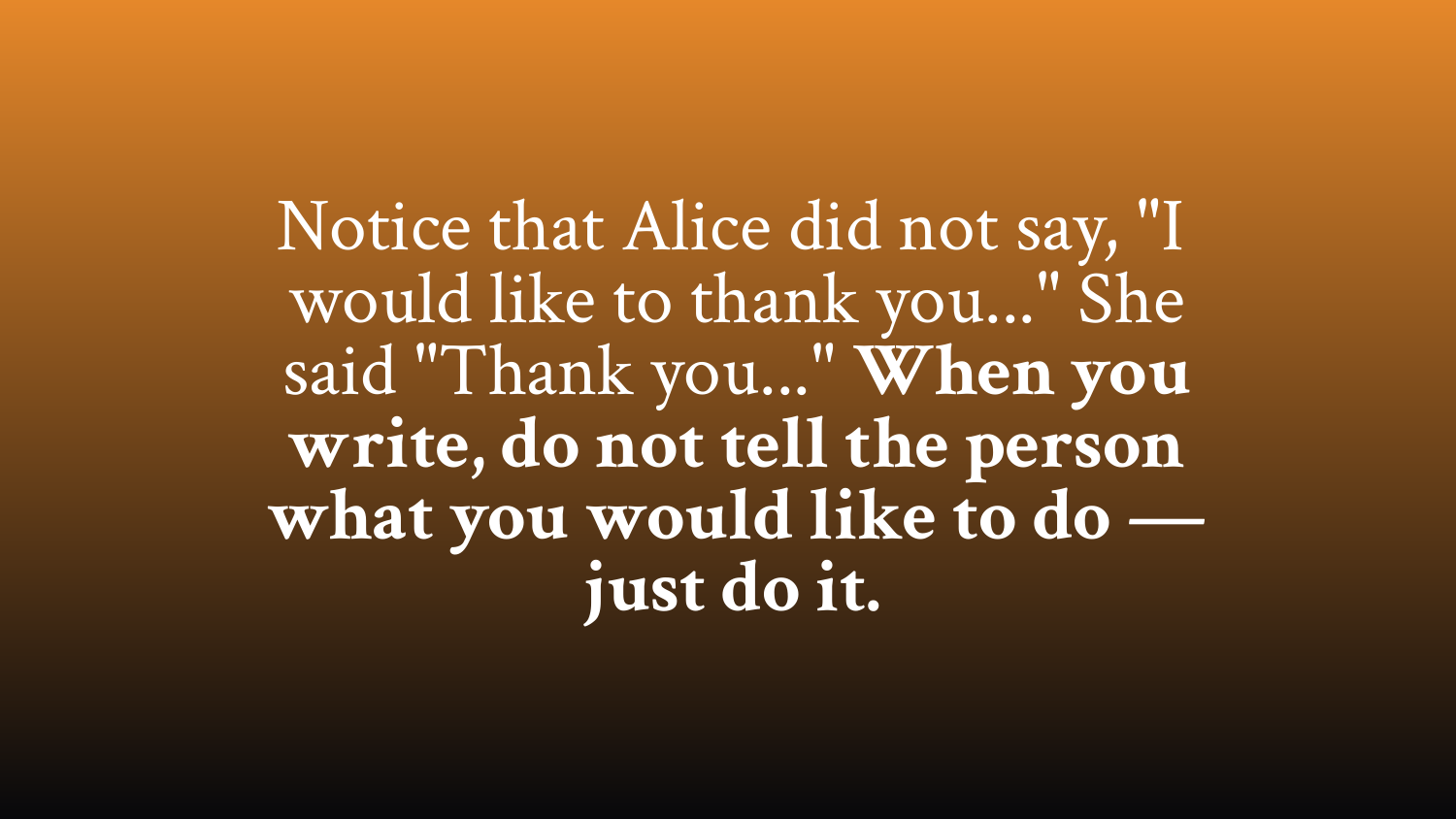

Notice that Alice did not say, "I would like to thank you..." She said "Thank you..." When you write, do not tell the person what you would like to do — just do it.